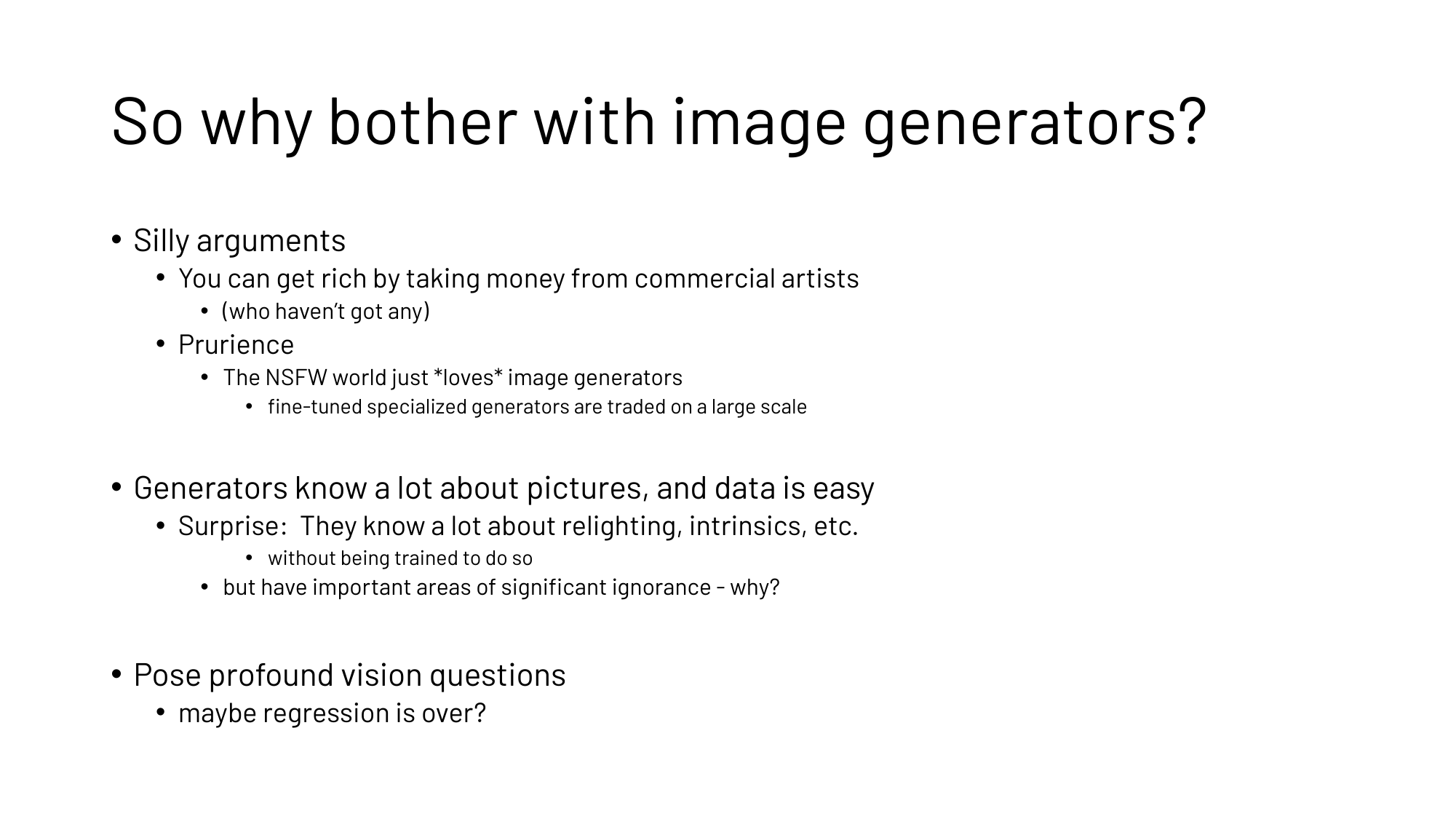

# So why bother with image generators?
Silly arguments
You can get rich by taking money from commercial artists
(who haven’t got any)
Prurience
The NSFW world just *loves* image generators
fine-tuned specialized generators are traded on a large scale

Generators know a lot about pictures, and data is easy
Surprise:  They know a lot about relighting, intrinsics, etc.
without being trained to do so
but have important areas of significant ignorance - why?

Pose profound vision questions
maybe regression is over?